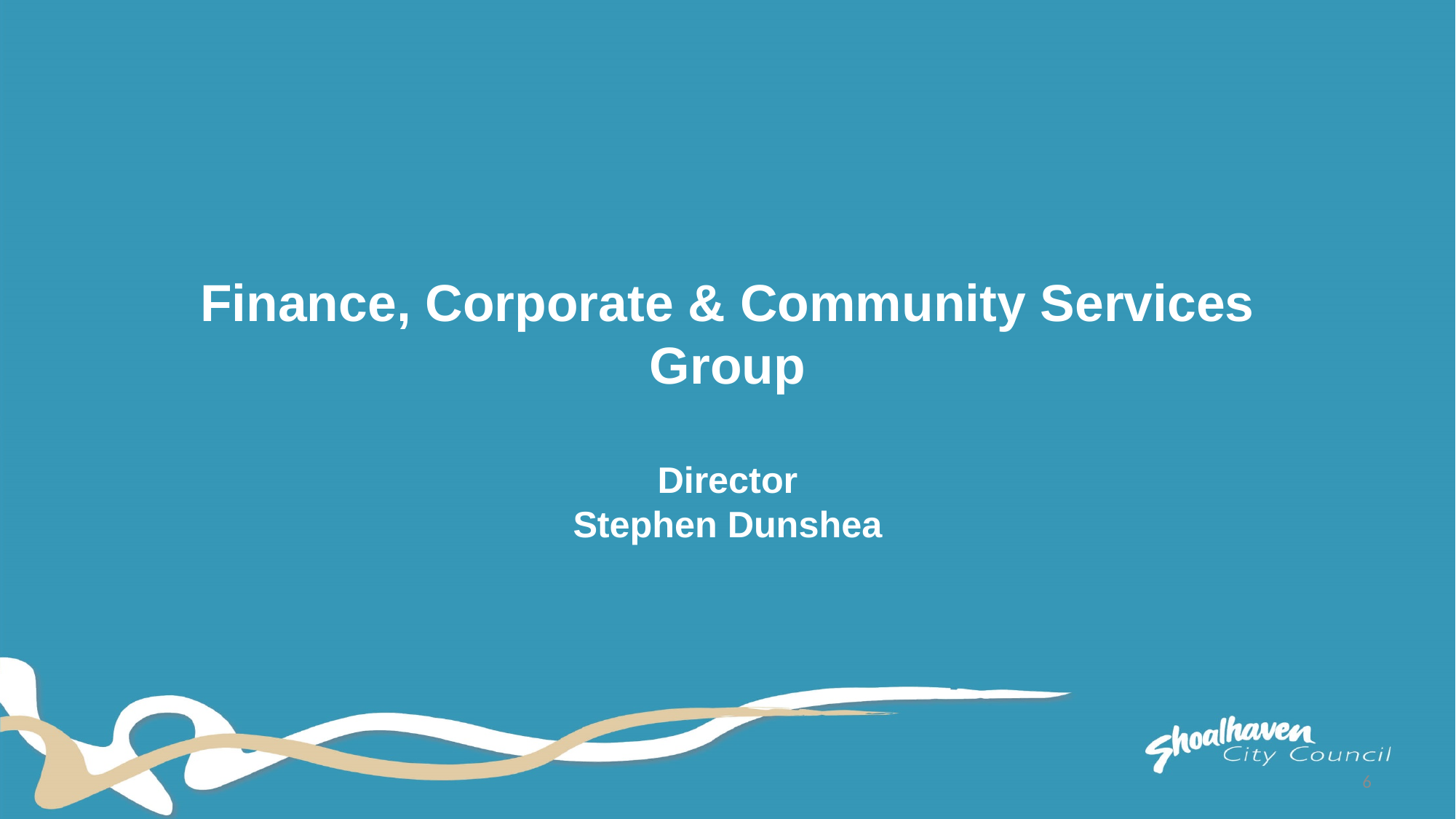

# Finance, Corporate & Community Services Group Director Stephen Dunshea
6